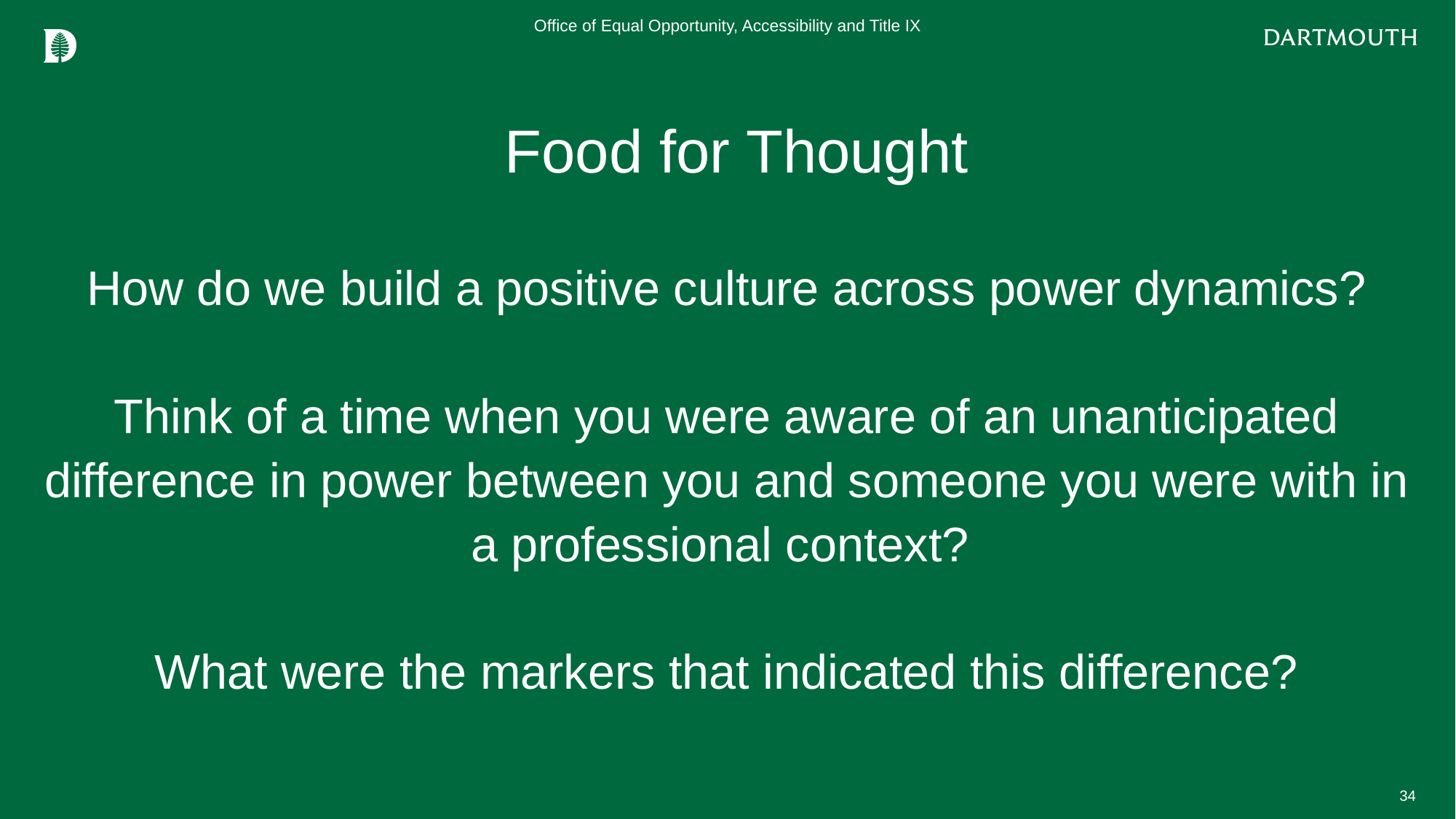

Office of Equal Opportunity, Accessibility and Title IX

Food for Thought
# How do we build a positive culture across power dynamics? Think of a time when you were aware of an unanticipated difference in power between you and someone you were with in a professional context? What were the markers that indicated this difference?

34